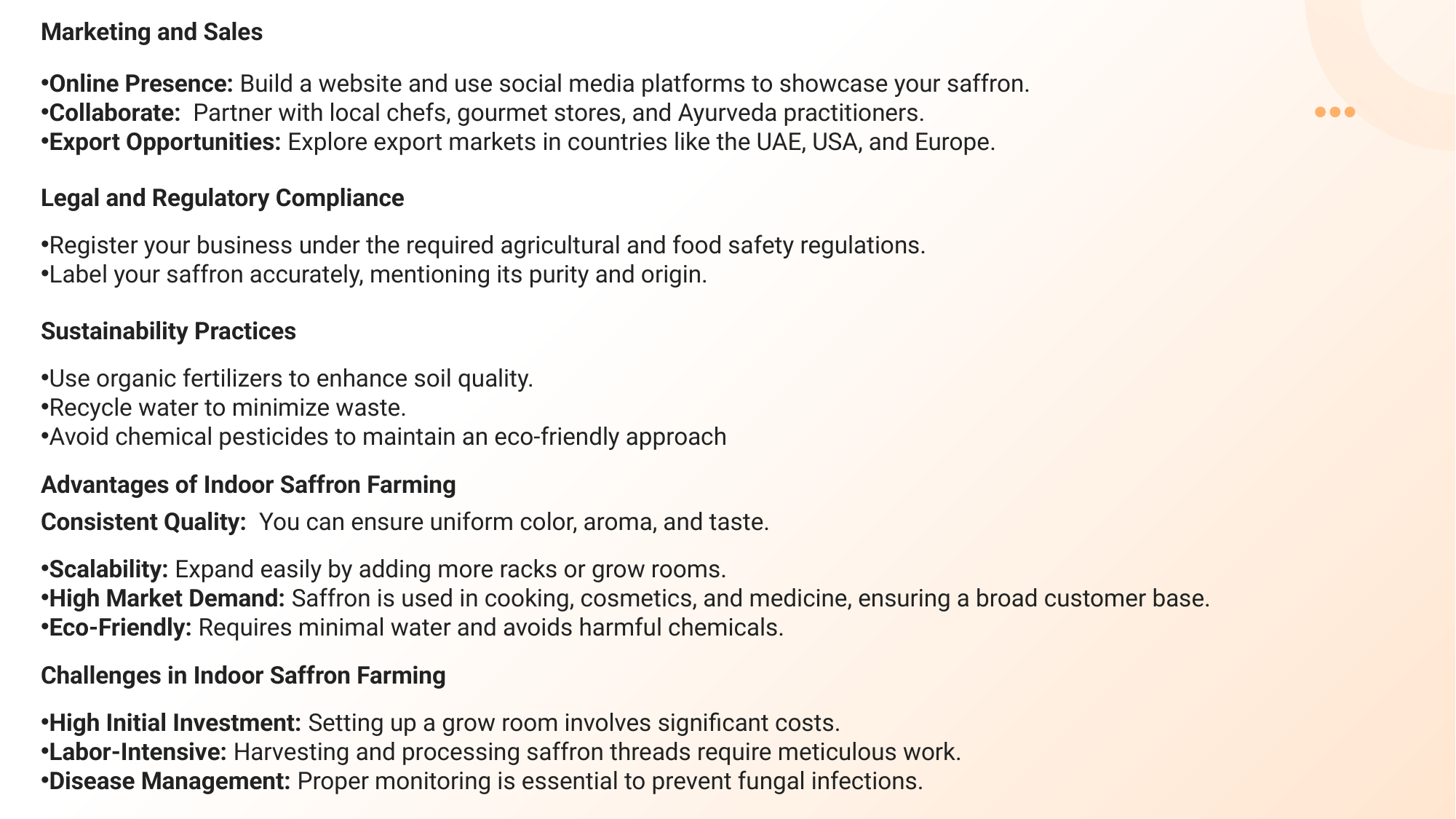

Marketing and Sales
Online Presence: Build a website and use social media platforms to showcase your saffron.
Collaborate:  Partner with local chefs, gourmet stores, and Ayurveda practitioners.
Export Opportunities: Explore export markets in countries like the UAE, USA, and Europe.

Legal and Regulatory Compliance
Register your business under the required agricultural and food safety regulations.
Label your saffron accurately, mentioning its purity and origin.

Sustainability Practices
Use organic fertilizers to enhance soil quality.
Recycle water to minimize waste.
Avoid chemical pesticides to maintain an eco-friendly approach

Advantages of Indoor Saffron Farming
Consistent Quality:  You can ensure uniform color, aroma, and taste.
Scalability: Expand easily by adding more racks or grow rooms.
High Market Demand: Saffron is used in cooking, cosmetics, and medicine, ensuring a broad customer base.
Eco-Friendly: Requires minimal water and avoids harmful chemicals.

Challenges in Indoor Saffron Farming
High Initial Investment: Setting up a grow room involves significant costs.
Labor-Intensive: Harvesting and processing saffron threads require meticulous work.
Disease Management: Proper monitoring is essential to prevent fungal infections.